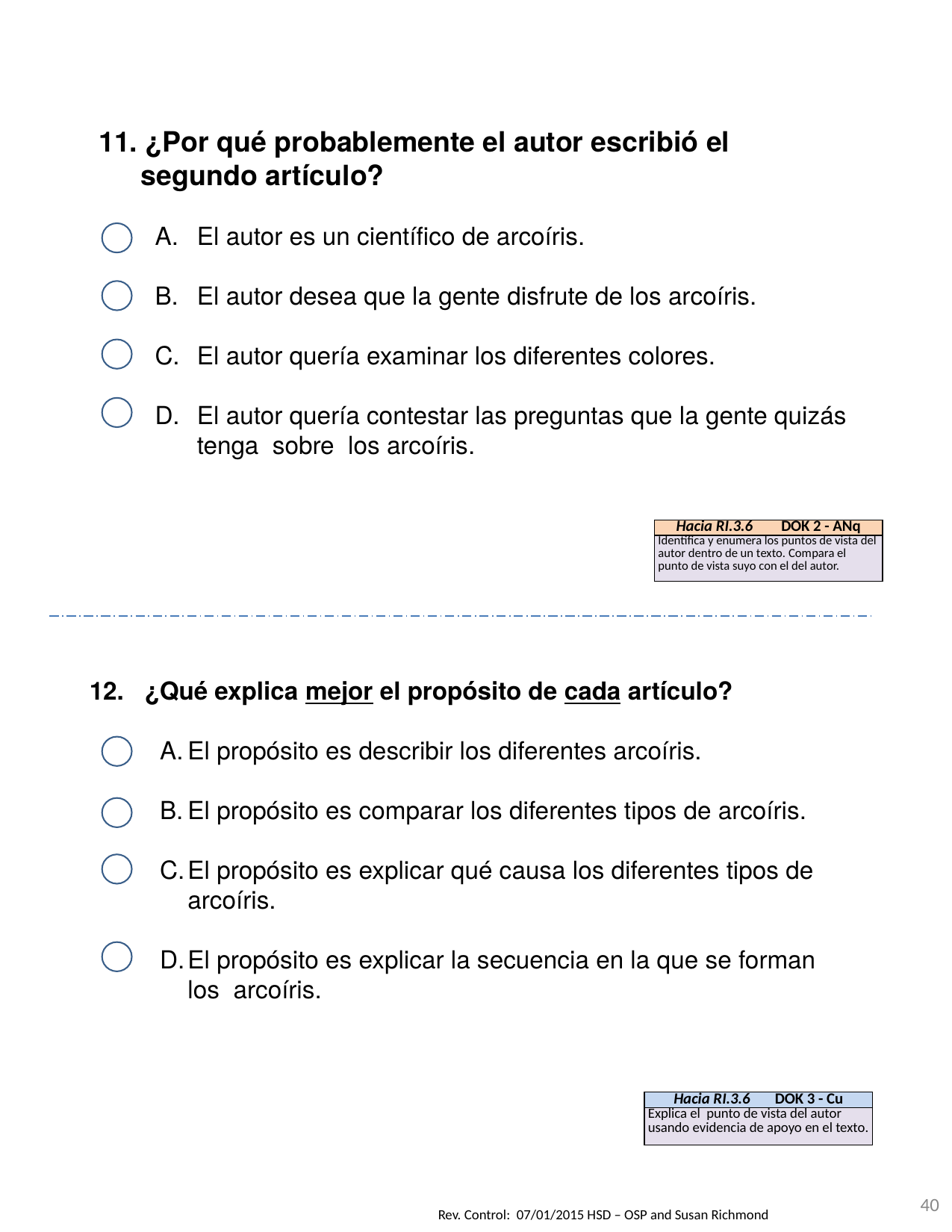

11. ¿Por qué probablemente el autor escribió el segundo artículo?

El autor es un científico de arcoíris.

El autor desea que la gente disfrute de los arcoíris.

El autor quería examinar los diferentes colores.

El autor quería contestar las preguntas que la gente quizás tenga  sobre  los arcoíris.

| Hacia RI.3.6 DOK 2 - ANq |
| --- |
| Identifica y enumera los puntos de vista del autor dentro de un texto. Compara el punto de vista suyo con el del autor. |
12.   ¿Qué explica mejor el propósito de cada artículo?

El propósito es describir los diferentes arcoíris.

El propósito es comparar los diferentes tipos de arcoíris.

El propósito es explicar qué causa los diferentes tipos de arcoíris.

El propósito es explicar la secuencia en la que se forman los  arcoíris.

| Hacia RI.3.6 DOK 3 - Cu |
| --- |
| Explica el punto de vista del autor usando evidencia de apoyo en el texto. |
40